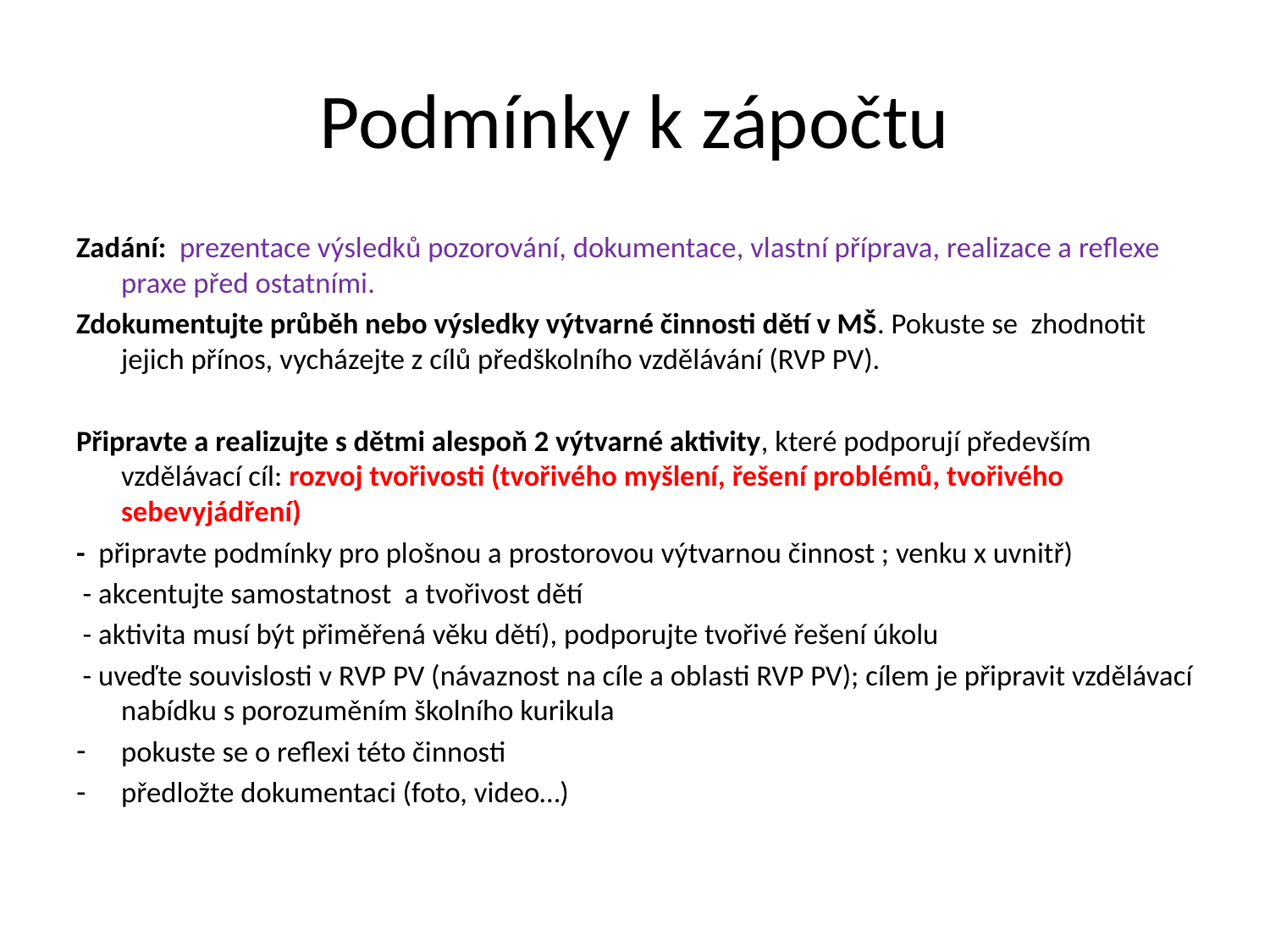

# Podmínky k zápočtu
Zadání:  prezentace výsledků pozorování, dokumentace, vlastní příprava, realizace a reflexe praxe před ostatními.
Zdokumentujte průběh nebo výsledky výtvarné činnosti dětí v MŠ. Pokuste se  zhodnotit jejich přínos, vycházejte z cílů předškolního vzdělávání (RVP PV).

Připravte a realizujte s dětmi alespoň 2 výtvarné aktivity, které podporují především vzdělávací cíl: rozvoj tvořivosti (tvořivého myšlení, řešení problémů, tvořivého sebevyjádření)
-  připravte podmínky pro plošnou a prostorovou výtvarnou činnost ; venku x uvnitř)
 - akcentujte samostatnost  a tvořivost dětí
 - aktivita musí být přiměřená věku dětí), podporujte tvořivé řešení úkolu
 - uveďte souvislosti v RVP PV (návaznost na cíle a oblasti RVP PV); cílem je připravit vzdělávací nabídku s porozuměním školního kurikula
pokuste se o reflexi této činnosti
předložte dokumentaci (foto, video…)